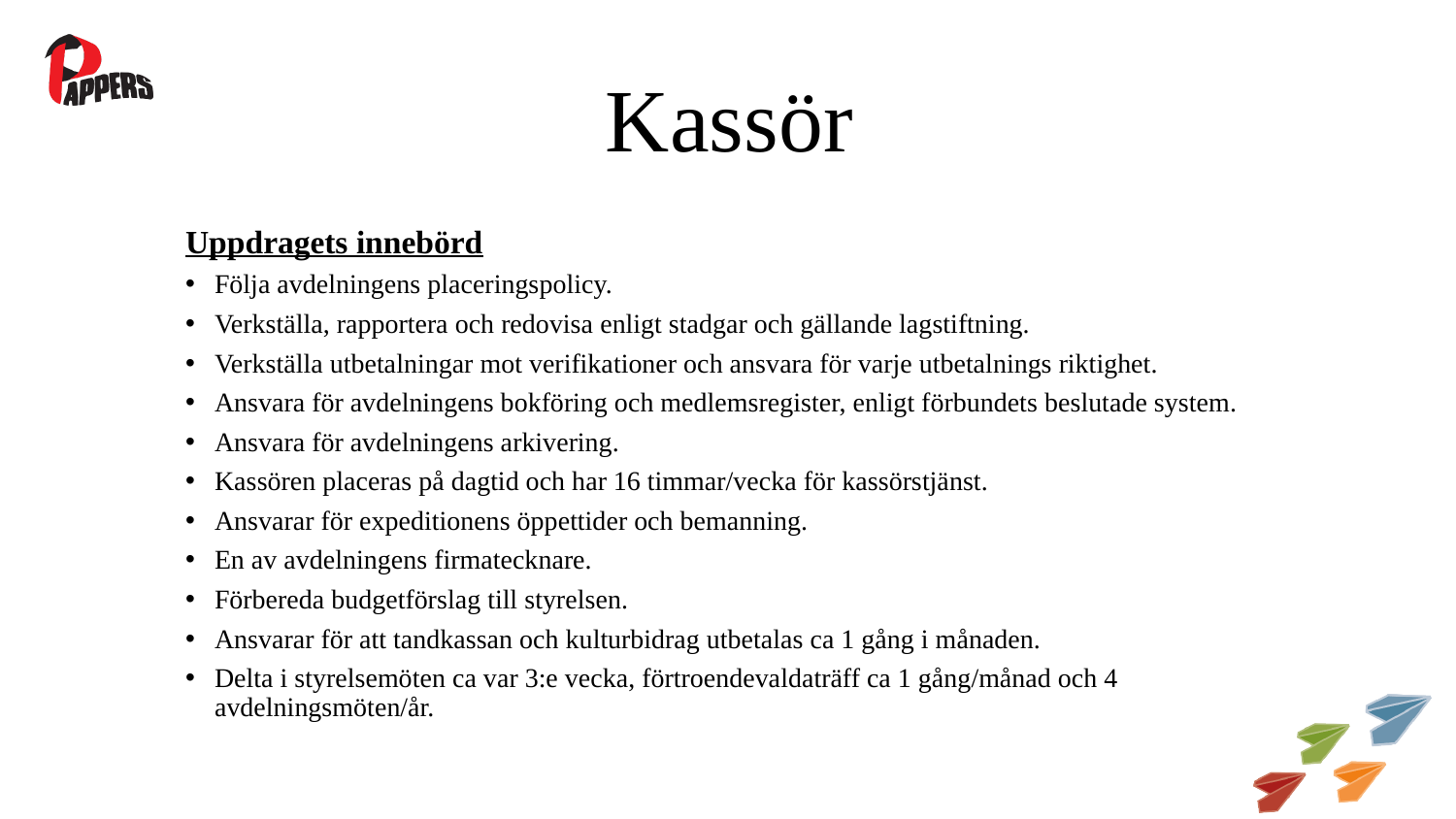

# Kassör
Uppdragets innebörd
Följa avdelningens placeringspolicy.
Verkställa, rapportera och redovisa enligt stadgar och gällande lagstiftning.
Verkställa utbetalningar mot verifikationer och ansvara för varje utbetalnings riktighet.
Ansvara för avdelningens bokföring och medlemsregister, enligt förbundets beslutade system.
Ansvara för avdelningens arkivering.
Kassören placeras på dagtid och har 16 timmar/vecka för kassörstjänst.
Ansvarar för expeditionens öppettider och bemanning.
En av avdelningens firmatecknare.
Förbereda budgetförslag till styrelsen.
Ansvarar för att tandkassan och kulturbidrag utbetalas ca 1 gång i månaden.
Delta i styrelsemöten ca var 3:e vecka, förtroendevaldaträff ca 1 gång/månad och 4 avdelningsmöten/år.